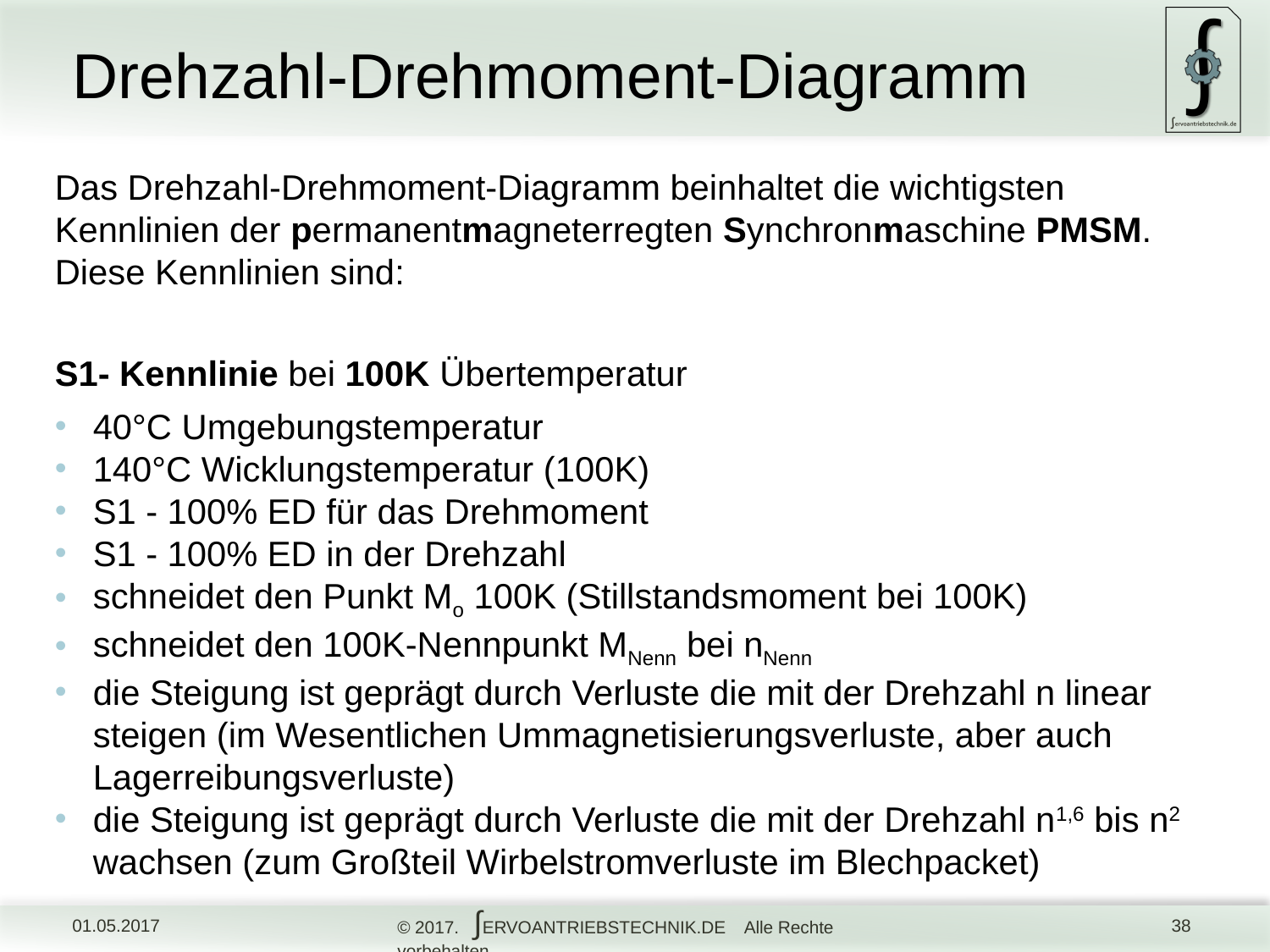

# Drehzahl-Drehmoment-Diagramm
Das Drehzahl-Drehmoment-Diagramm beinhaltet die wichtigsten Kennlinien der permanentmagneterregten Synchronmaschine PMSM. Diese Kennlinien sind:

S1- Kennlinie bei 100K Übertemperatur
40°C Umgebungstemperatur
140°C Wicklungstemperatur (100K)
S1 - 100% ED für das Drehmoment
S1 - 100% ED in der Drehzahl
schneidet den Punkt Mo 100K (Stillstandsmoment bei 100K)
schneidet den 100K-Nennpunkt MNenn bei nNenn
die Steigung ist geprägt durch Verluste die mit der Drehzahl n linear steigen (im Wesentlichen Ummagnetisierungsverluste, aber auch Lagerreibungsverluste)
die Steigung ist geprägt durch Verluste die mit der Drehzahl n1,6 bis n2 wachsen (zum Großteil Wirbelstromverluste im Blechpacket)
© 2017.   ∫ERVOANTRIEBSTECHNIK.DE    Alle Rechte vorbehalten.
01.05.2017
38